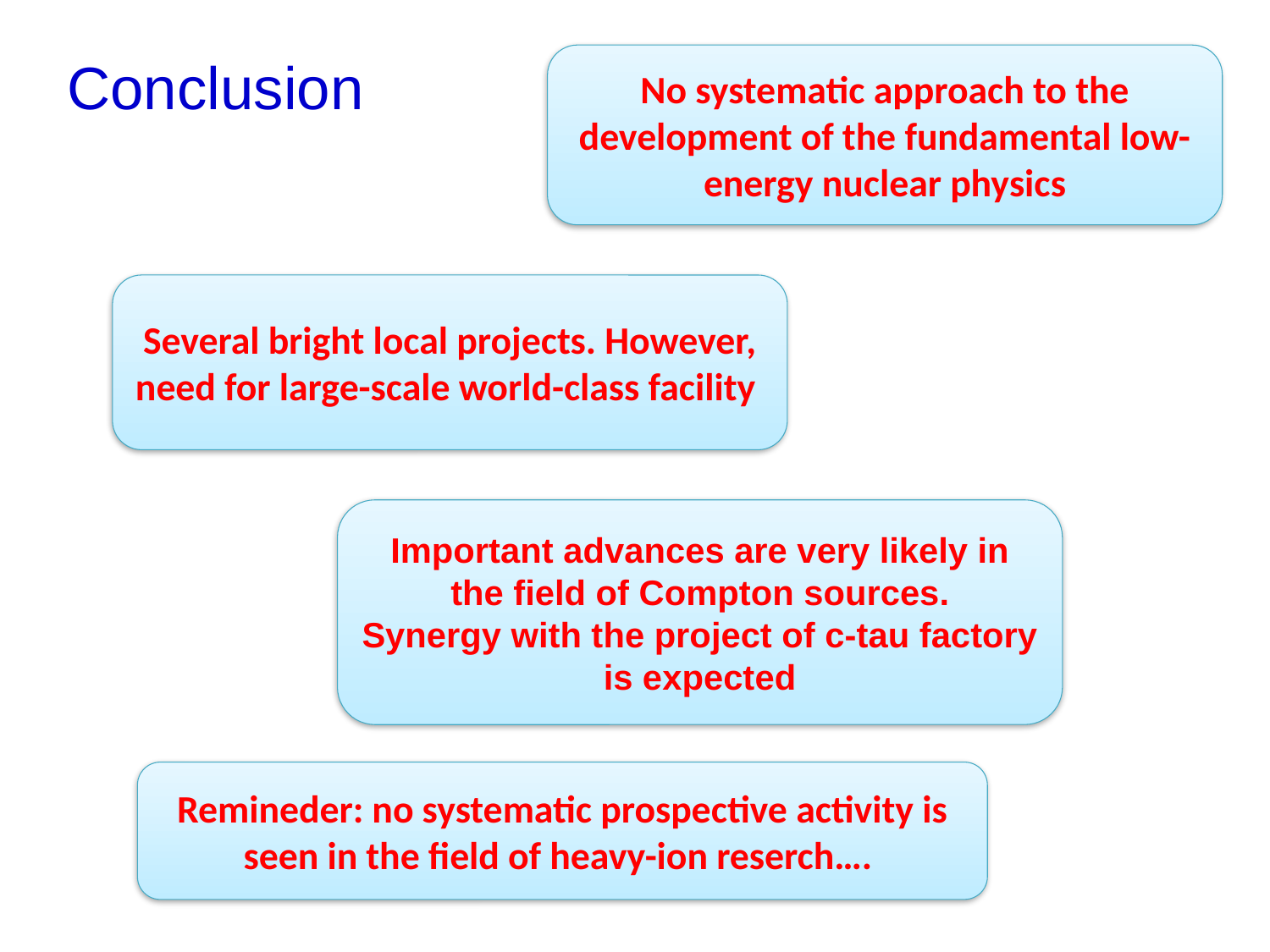

Conclusion
No systematic approach to the development of the fundamental low-energy nuclear physics
Several bright local projects. However, need for large-scale world-class facility
Important advances are very likely in the field of Compton sources.
Synergy with the project of c-tau factory is expected
Remineder: no systematic prospective activity is seen in the field of heavy-ion reserch….